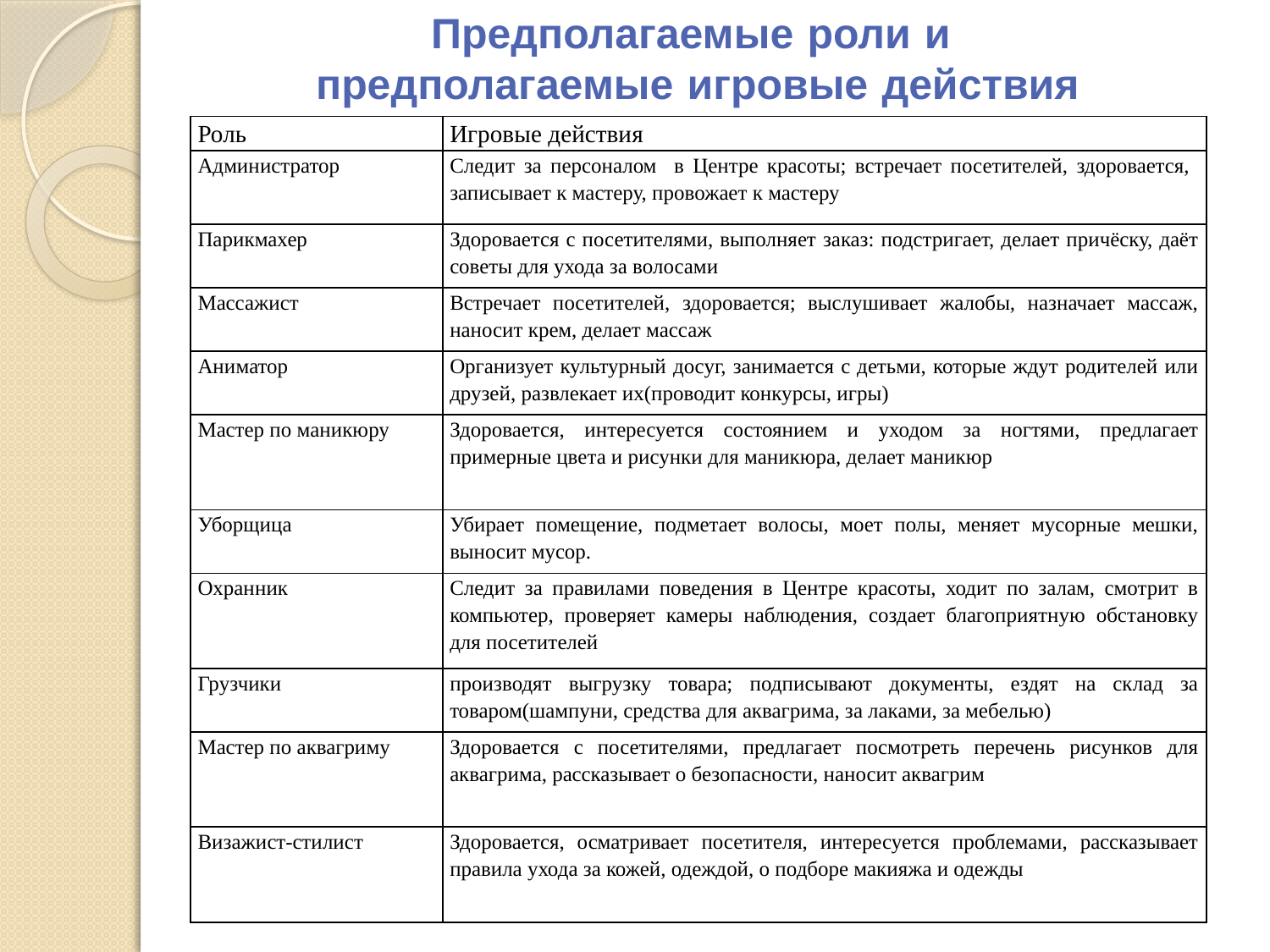

Предполагаемые роли и
предполагаемые игровые действия
| Роль | Игровые действия |
| --- | --- |
| Администратор | Следит за персоналом в Центре красоты; встречает посетителей, здоровается, записывает к мастеру, провожает к мастеру |
| Парикмахер | Здоровается с посетителями, выполняет заказ: подстригает, делает причёску, даёт советы для ухода за волосами |
| Массажист | Встречает посетителей, здоровается; выслушивает жалобы, назначает массаж, наносит крем, делает массаж |
| Аниматор | Организует культурный досуг, занимается с детьми, которые ждут родителей или друзей, развлекает их(проводит конкурсы, игры) |
| Мастер по маникюру | Здоровается, интересуется состоянием и уходом за ногтями, предлагает примерные цвета и рисунки для маникюра, делает маникюр |
| Уборщица | Убирает помещение, подметает волосы, моет полы, меняет мусорные мешки, выносит мусор. |
| Охранник | Следит за правилами поведения в Центре красоты, ходит по залам, смотрит в компьютер, проверяет камеры наблюдения, создает благоприятную обстановку для посетителей |
| Грузчики | производят выгрузку товара; подписывают документы, ездят на склад за товаром(шампуни, средства для аквагрима, за лаками, за мебелью) |
| Мастер по аквагриму | Здоровается с посетителями, предлагает посмотреть перечень рисунков для аквагрима, рассказывает о безопасности, наносит аквагрим |
| Визажист-стилист | Здоровается, осматривает посетителя, интересуется проблемами, рассказывает правила ухода за кожей, одеждой, о подборе макияжа и одежды |